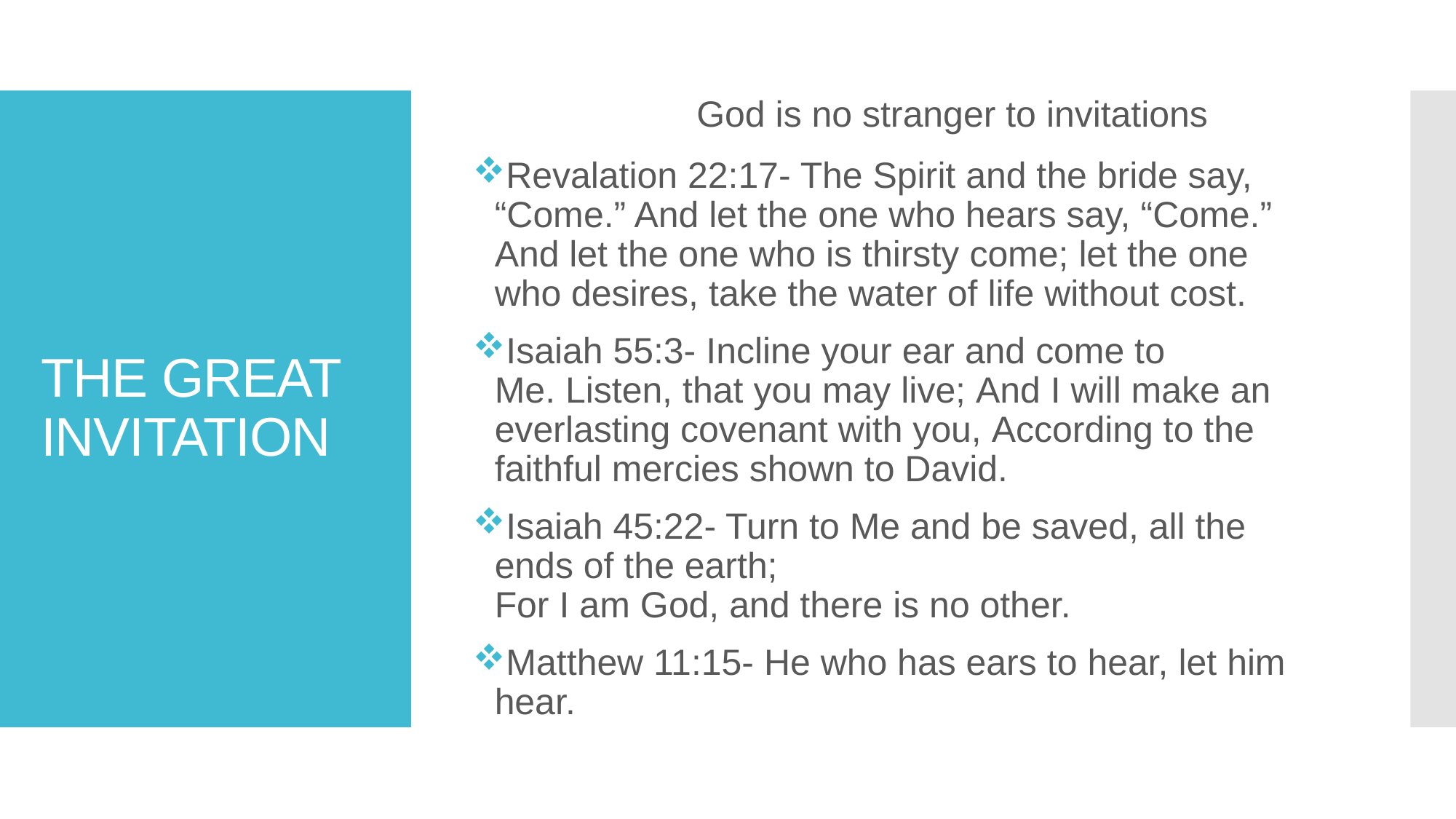

God is no stranger to invitations
Revalation 22:17- The Spirit and the bride say, “Come.” And let the one who hears say, “Come.” And let the one who is thirsty come; let the one who desires, take the water of life without cost.
Isaiah 55:3- Incline your ear and come to Me. Listen, that you may live; And I will make an everlasting covenant with you, According to the faithful mercies shown to David.
Isaiah 45:22- Turn to Me and be saved, all the ends of the earth;
For I am God, and there is no other.
Matthew 11:15- He who has ears to hear, let him hear.
# THE GREAT INVITATION